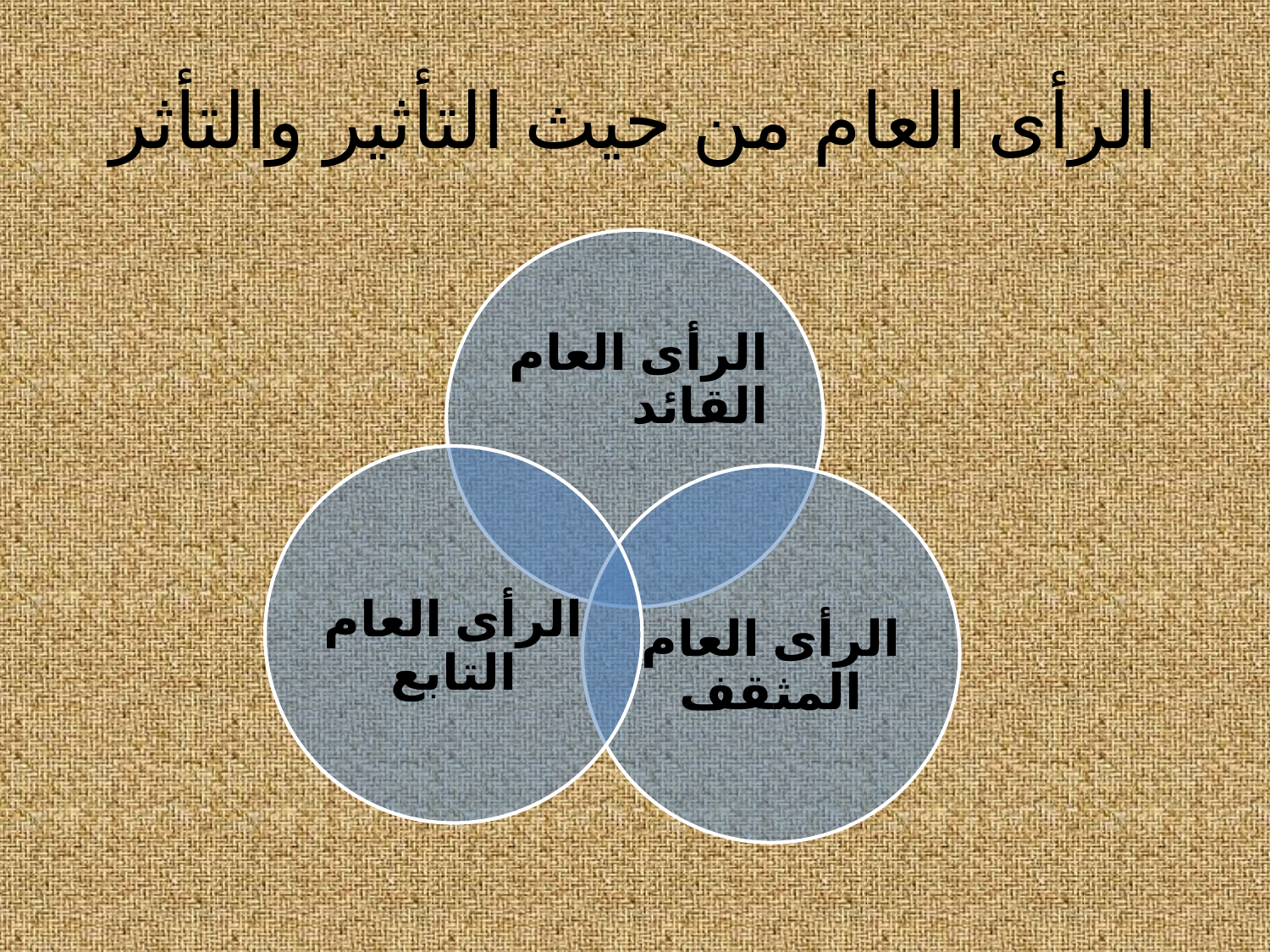

# الرأى العام من حيث التأثير والتأثر
الرأى العام القائد
الرأى العام المثقف
الرأى العام التابع